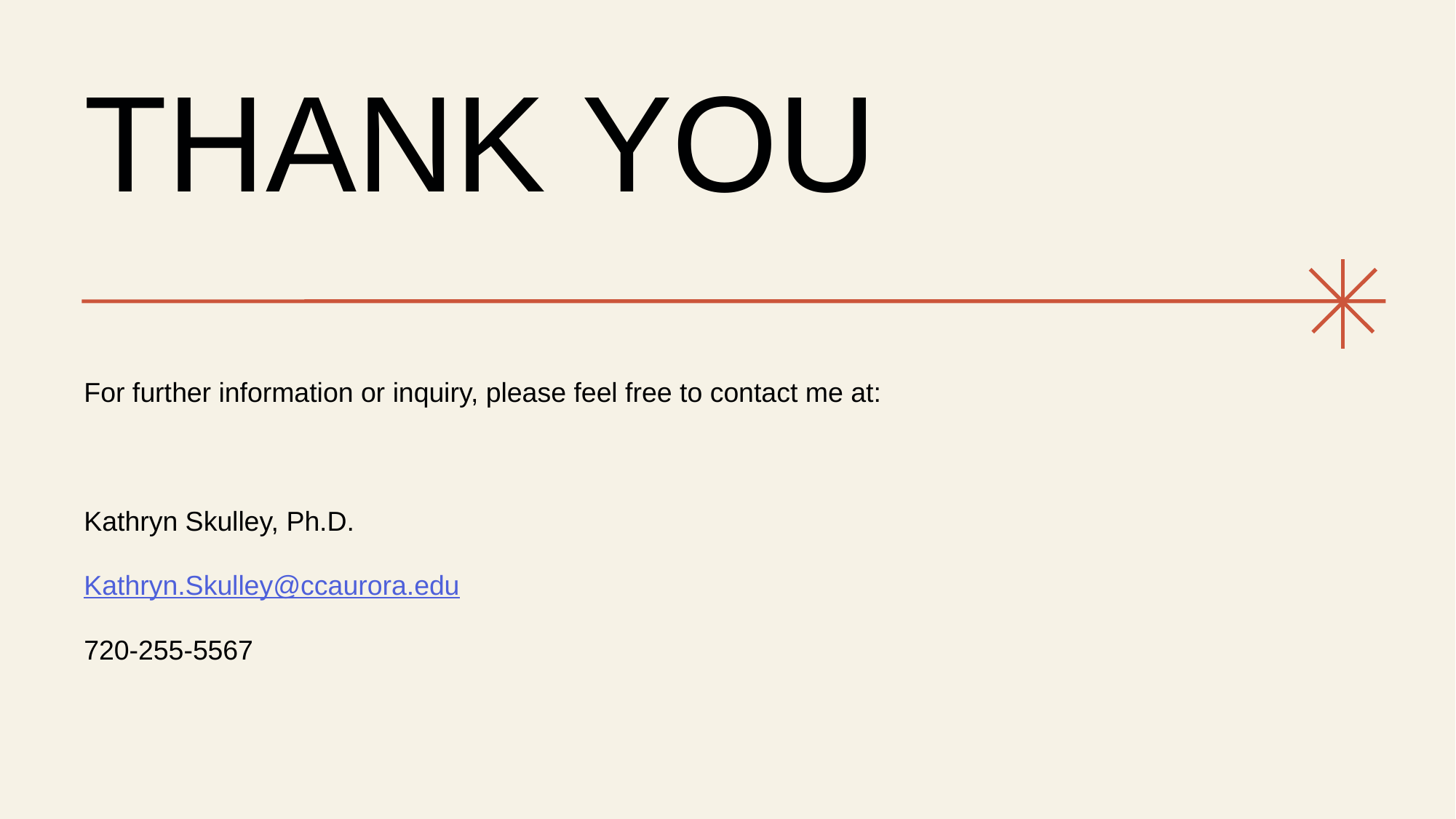

# Thank YOu
For further information or inquiry, please feel free to contact me at:

Kathryn Skulley, Ph.D.
Kathryn.Skulley@ccaurora.edu
720-255-5567